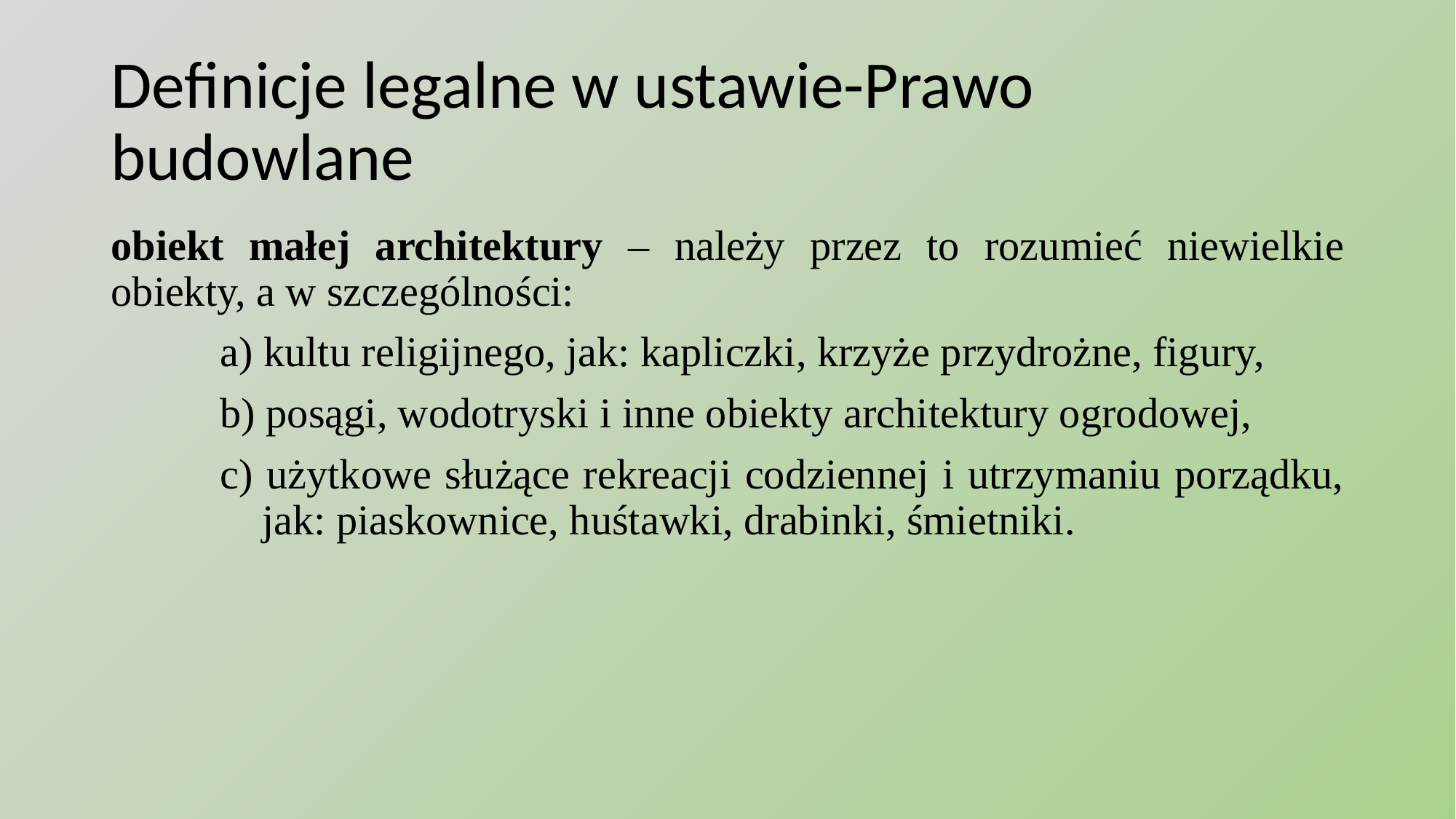

# Definicje legalne w ustawie-Prawo budowlane
obiekt małej architektury – należy przez to rozumieć niewielkie obiekty, a w szczególności:
	a) kultu religijnego, jak: kapliczki, krzyże przydrożne, figury,
	b) posągi, wodotryski i inne obiekty architektury ogrodowej,
	c) użytkowe służące rekreacji codziennej i utrzymaniu porządku, 	    jak: piaskownice, huśtawki, drabinki, śmietniki.